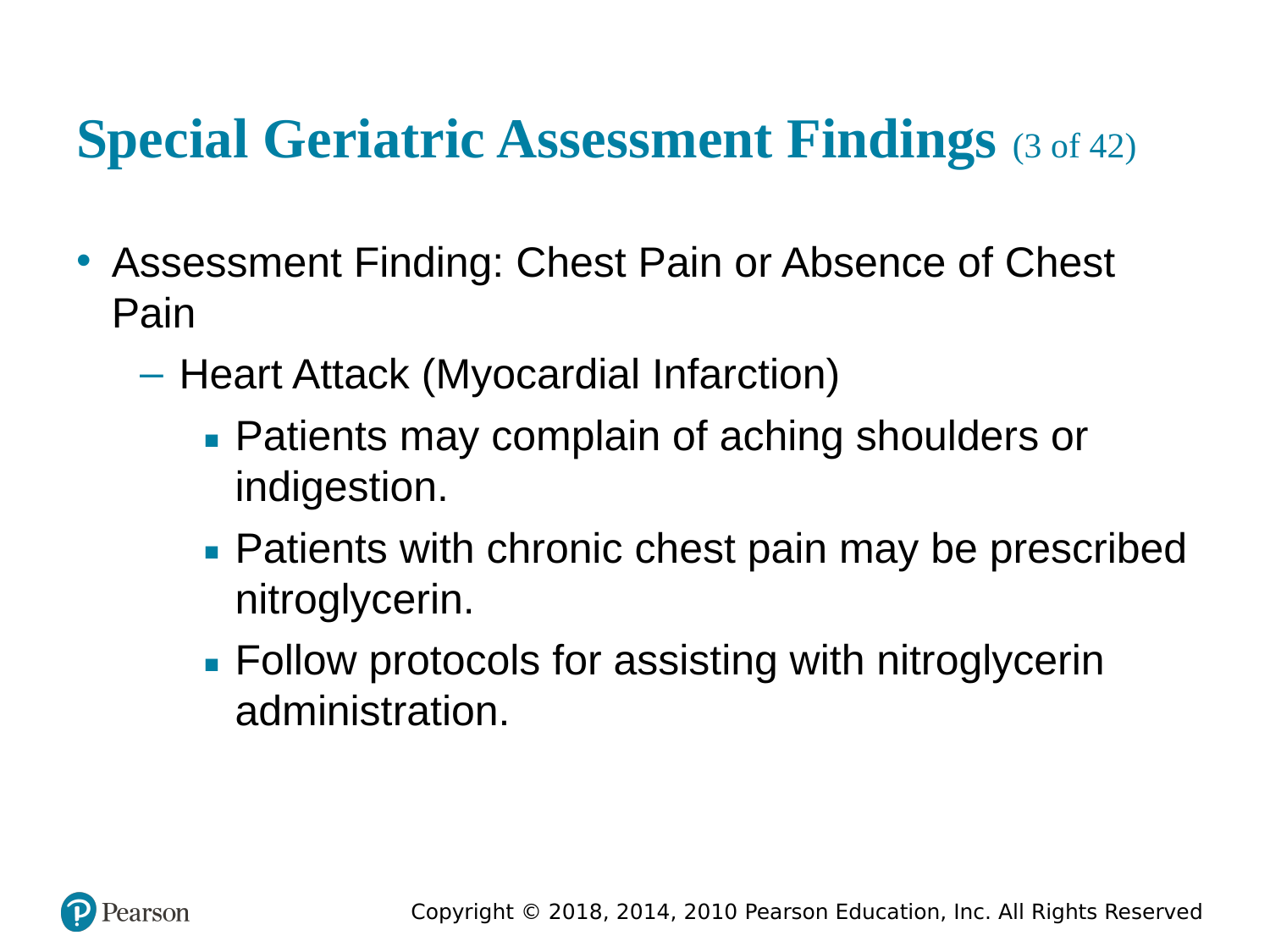

# Special Geriatric Assessment Findings (3 of 42)
Assessment Finding: Chest Pain or Absence of Chest Pain
Heart Attack (Myocardial Infarction)
Patients may complain of aching shoulders or indigestion.
Patients with chronic chest pain may be prescribed nitroglycerin.
Follow protocols for assisting with nitroglycerin administration.